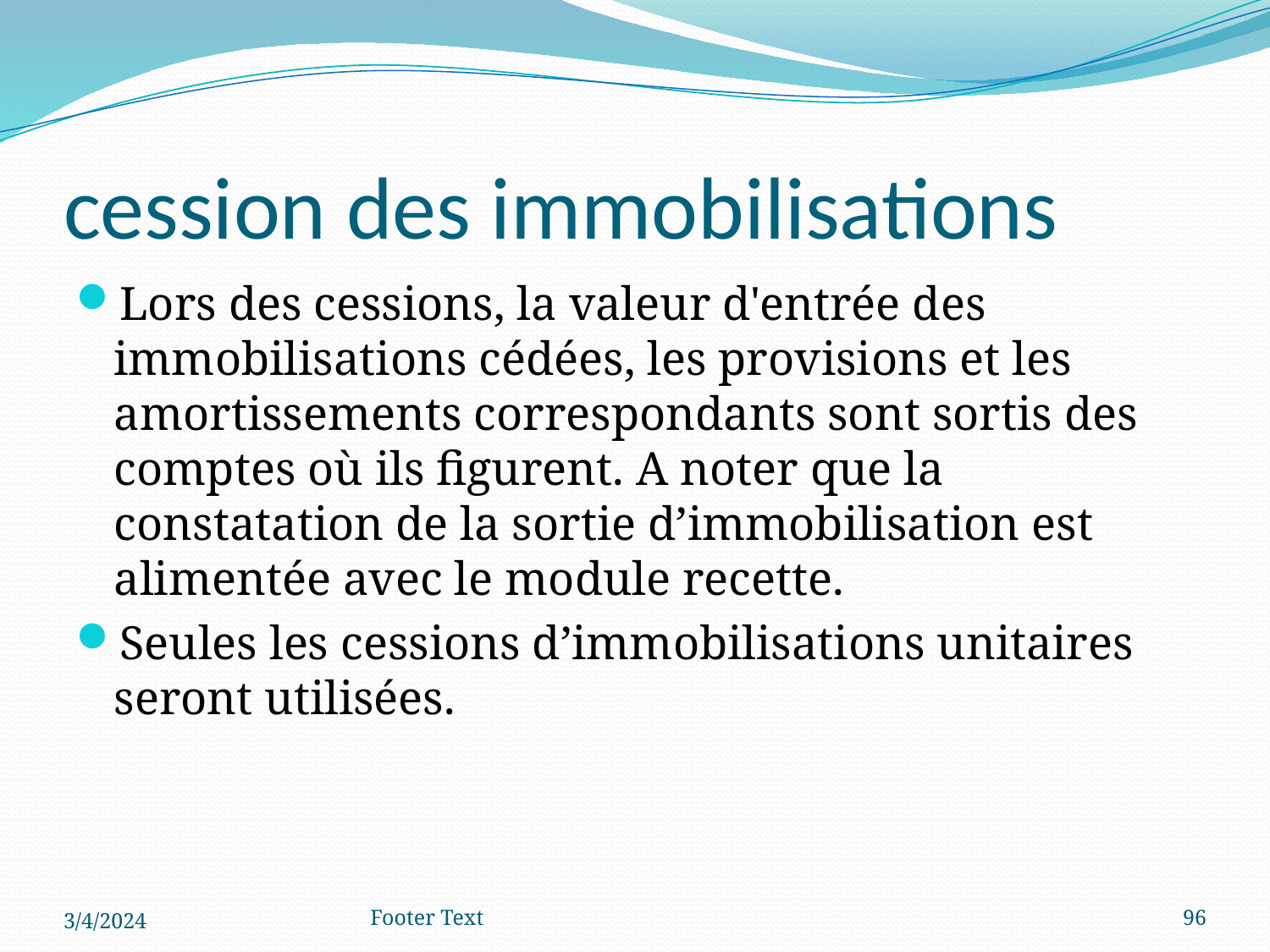

# cession des immobilisations
Lors des cessions, la valeur d'entrée des immobilisations cédées, les provisions et les amortissements correspondants sont sortis des comptes où ils figurent. A noter que la constatation de la sortie d’immobilisation est alimentée avec le module recette.
Seules les cessions d’immobilisations unitaires seront utilisées.

3/4/2024
Footer Text
96